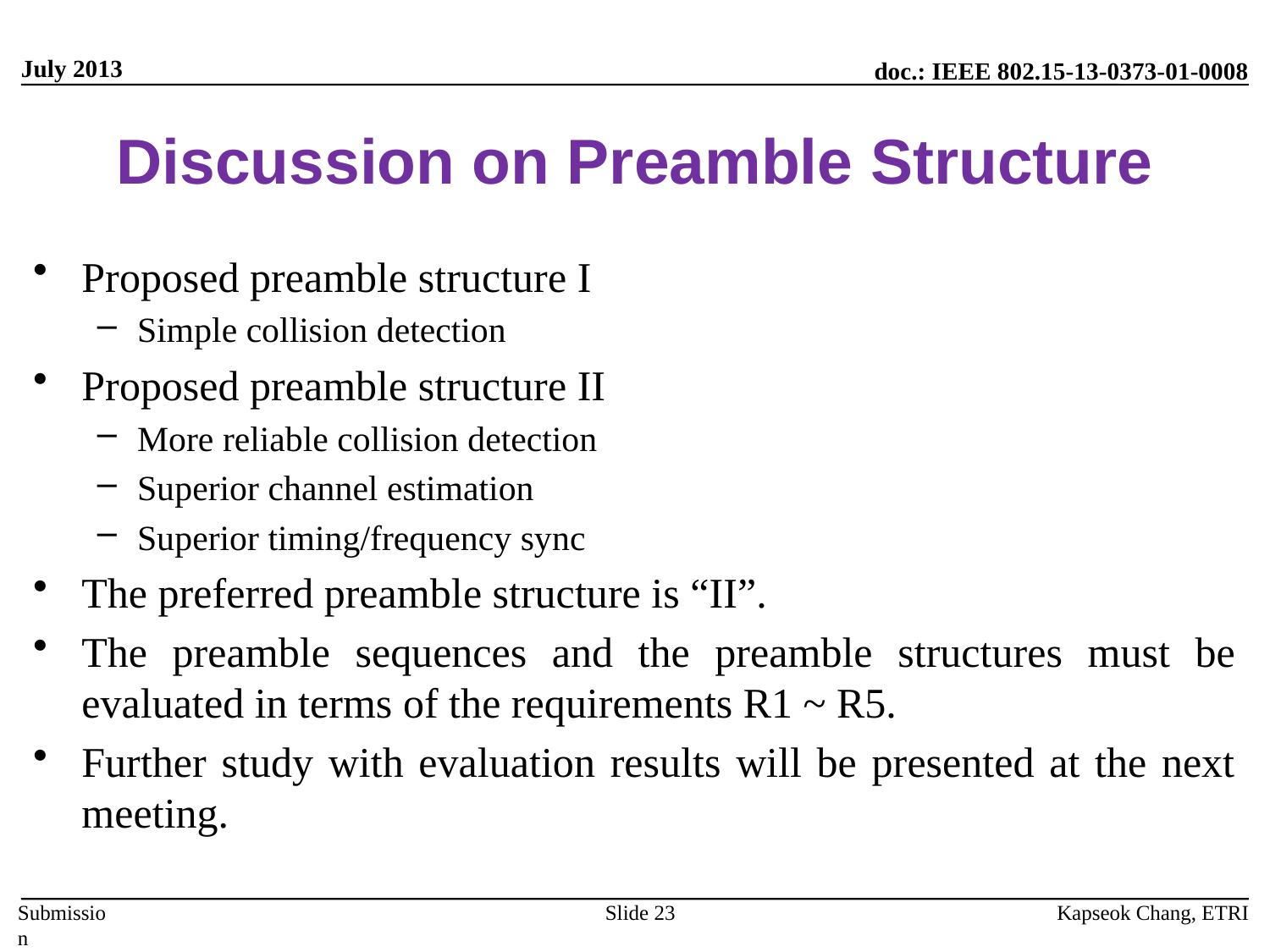

July 2013
# Discussion on Preamble Structure
Proposed preamble structure I
Simple collision detection
Proposed preamble structure II
More reliable collision detection
Superior channel estimation
Superior timing/frequency sync
The preferred preamble structure is “II”.
The preamble sequences and the preamble structures must be evaluated in terms of the requirements R1 ~ R5.
Further study with evaluation results will be presented at the next meeting.
Kapseok Chang, ETRI
Slide 23